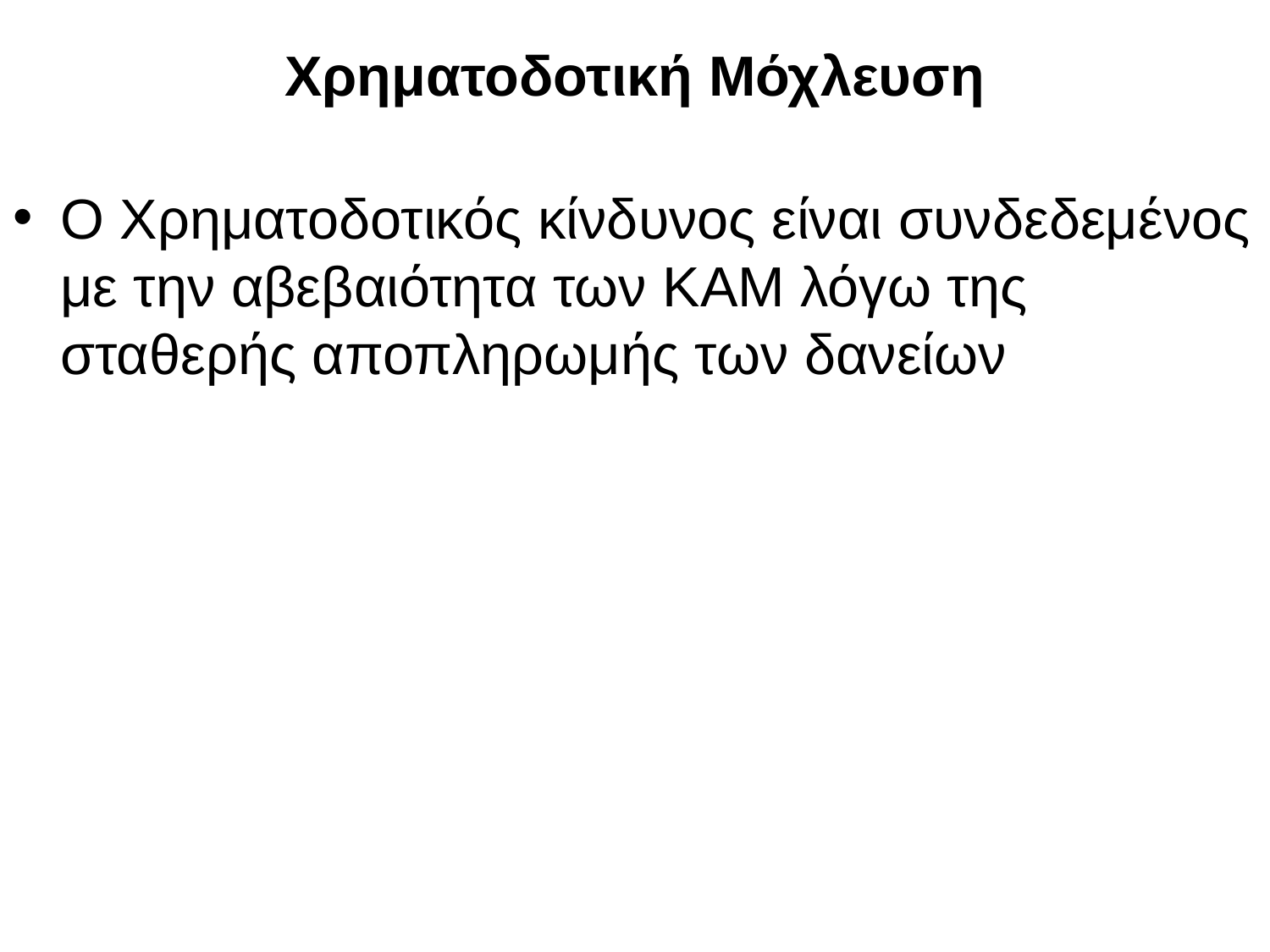

# Χρηματοδοτική Μόχλευση
Ο Χρηματοδοτικός κίνδυνος είναι συνδεδεμένος με την αβεβαιότητα των ΚΑΜ λόγω της σταθερής αποπληρωμής των δανείων